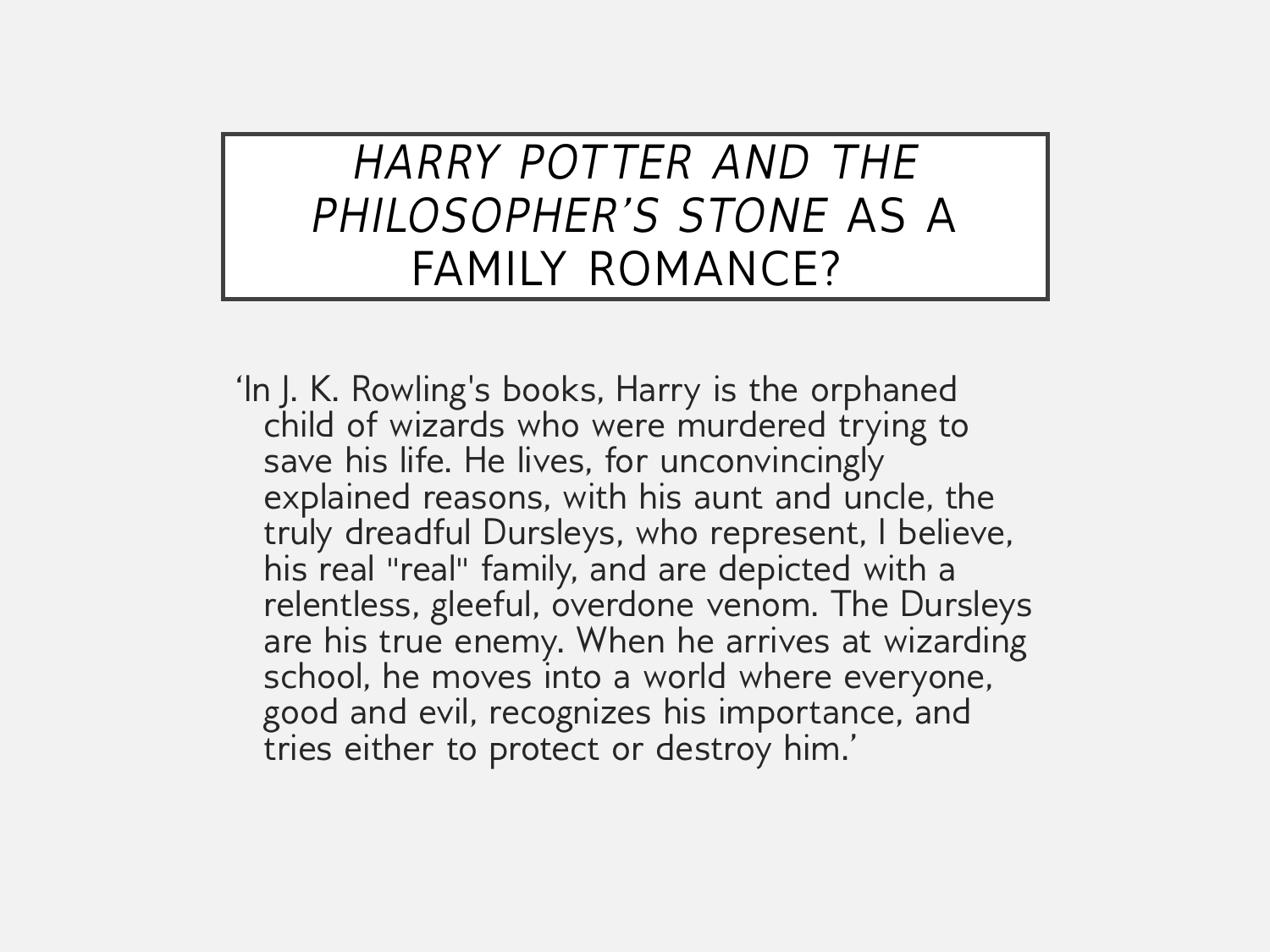

# Harry Potter and the Philosopher’s Stone as a Family Romance?
‘In J. K. Rowling's books, Harry is the orphaned child of wizards who were murdered trying to save his life. He lives, for unconvincingly explained reasons, with his aunt and uncle, the truly dreadful Dursleys, who represent, I believe, his real "real" family, and are depicted with a relentless, gleeful, overdone venom. The Dursleys are his true enemy. When he arrives at wizarding school, he moves into a world where everyone, good and evil, recognizes his importance, and tries either to protect or destroy him.’